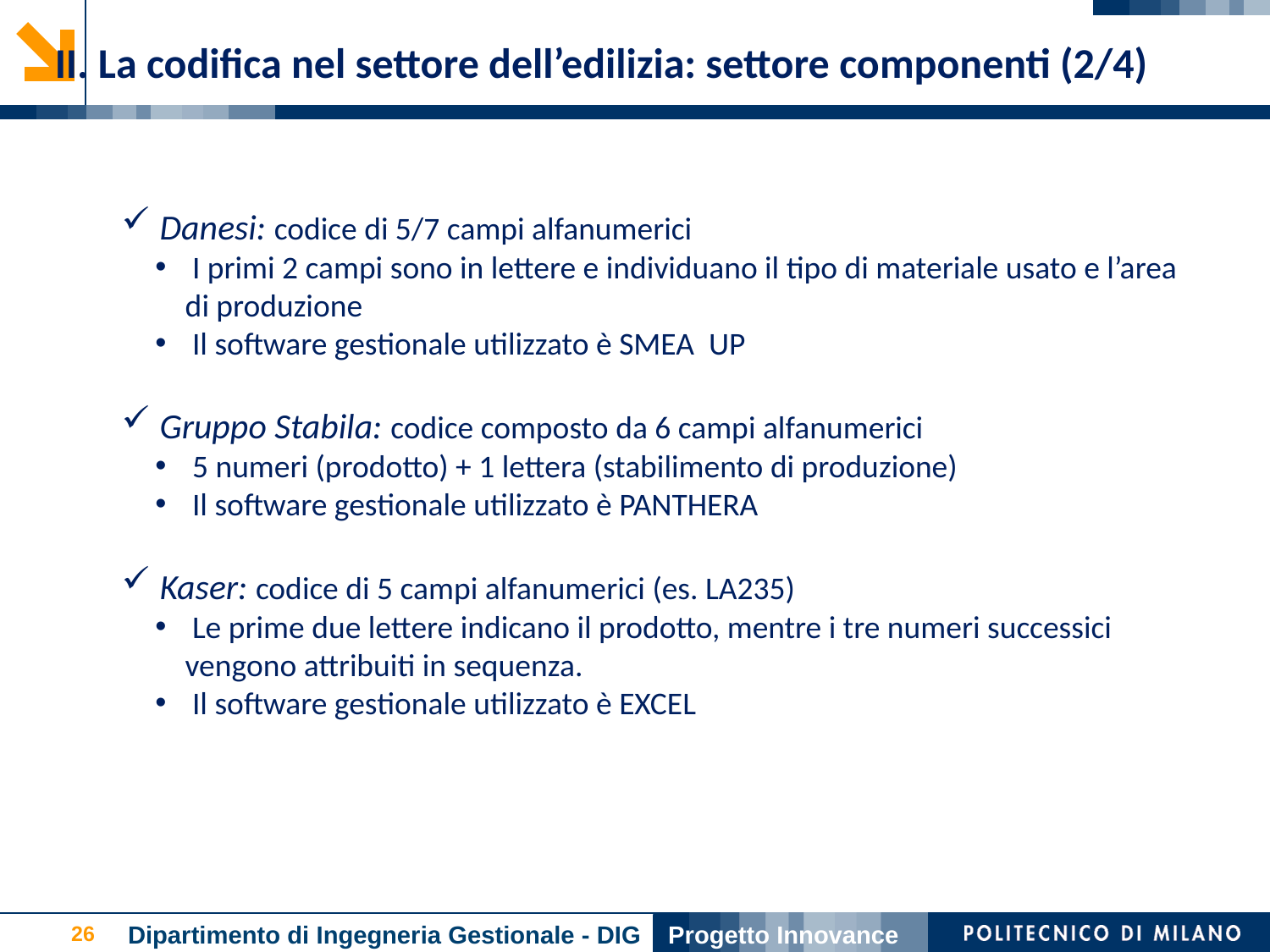

II. La codifica nel settore dell’edilizia: settore componenti (2/4)
 Danesi: codice di 5/7 campi alfanumerici
 I primi 2 campi sono in lettere e individuano il tipo di materiale usato e l’area di produzione
 Il software gestionale utilizzato è SMEA  UP

 Gruppo Stabila: codice composto da 6 campi alfanumerici
 5 numeri (prodotto) + 1 lettera (stabilimento di produzione)
 Il software gestionale utilizzato è PANTHERA

 Kaser: codice di 5 campi alfanumerici (es. LA235)
 Le prime due lettere indicano il prodotto, mentre i tre numeri successici vengono attribuiti in sequenza.
 Il software gestionale utilizzato è EXCEL

Dipartimento di Ingegneria Gestionale - DIG
Progetto Innovance
26